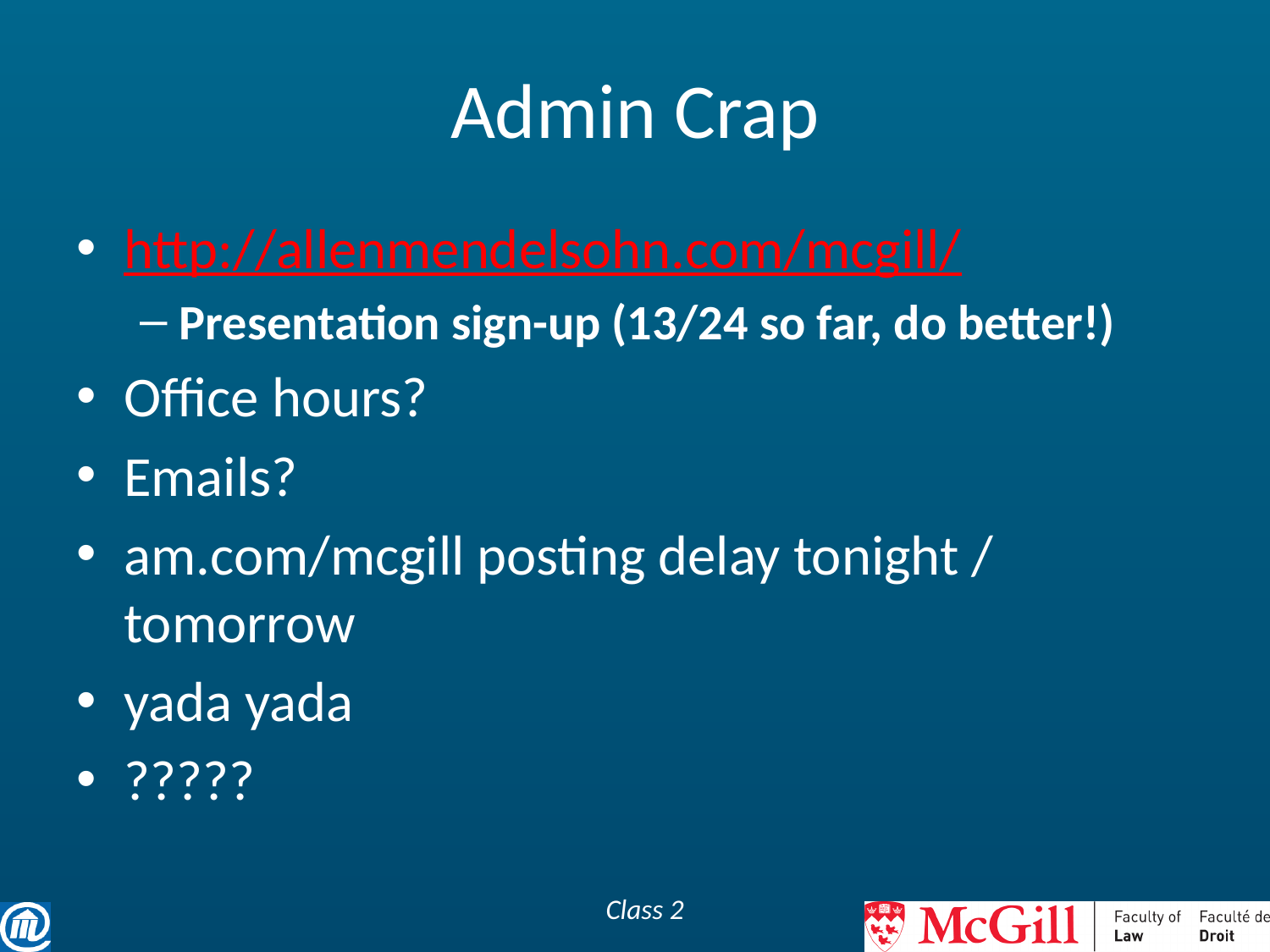

# Admin Crap
http://allenmendelsohn.com/mcgill/
Presentation sign-up (13/24 so far, do better!)
Office hours?
Emails?
am.com/mcgill posting delay tonight / tomorrow
yada yada
?????

Class 2